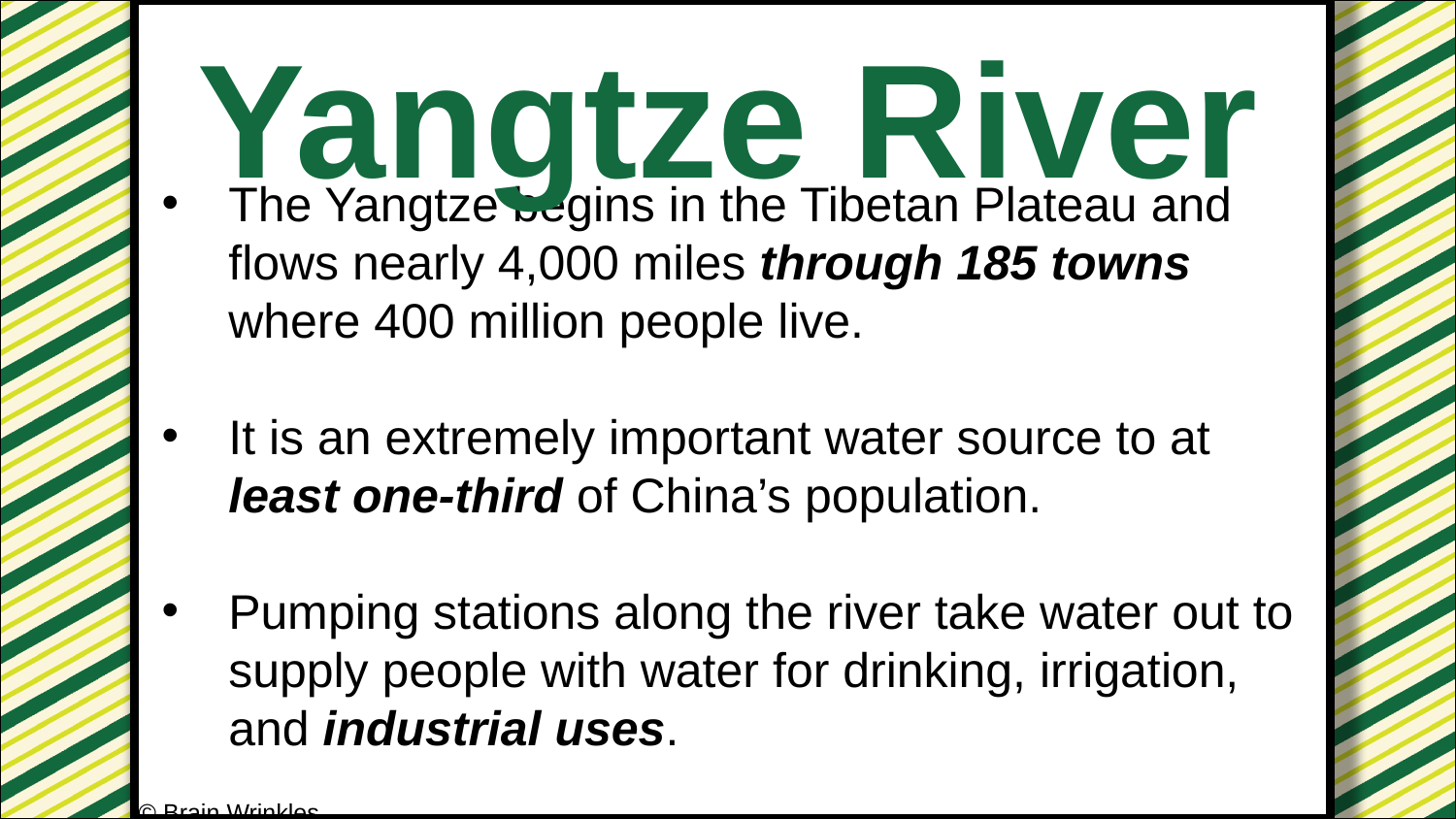

Yangtze River
The Yangtze begins in the Tibetan Plateau and flows nearly 4,000 miles through 185 towns where 400 million people live.

It is an extremely important water source to at least one-third of China’s population.

Pumping stations along the river take water out to supply people with water for drinking, irrigation, and industrial uses.

© Brain Wrinkles